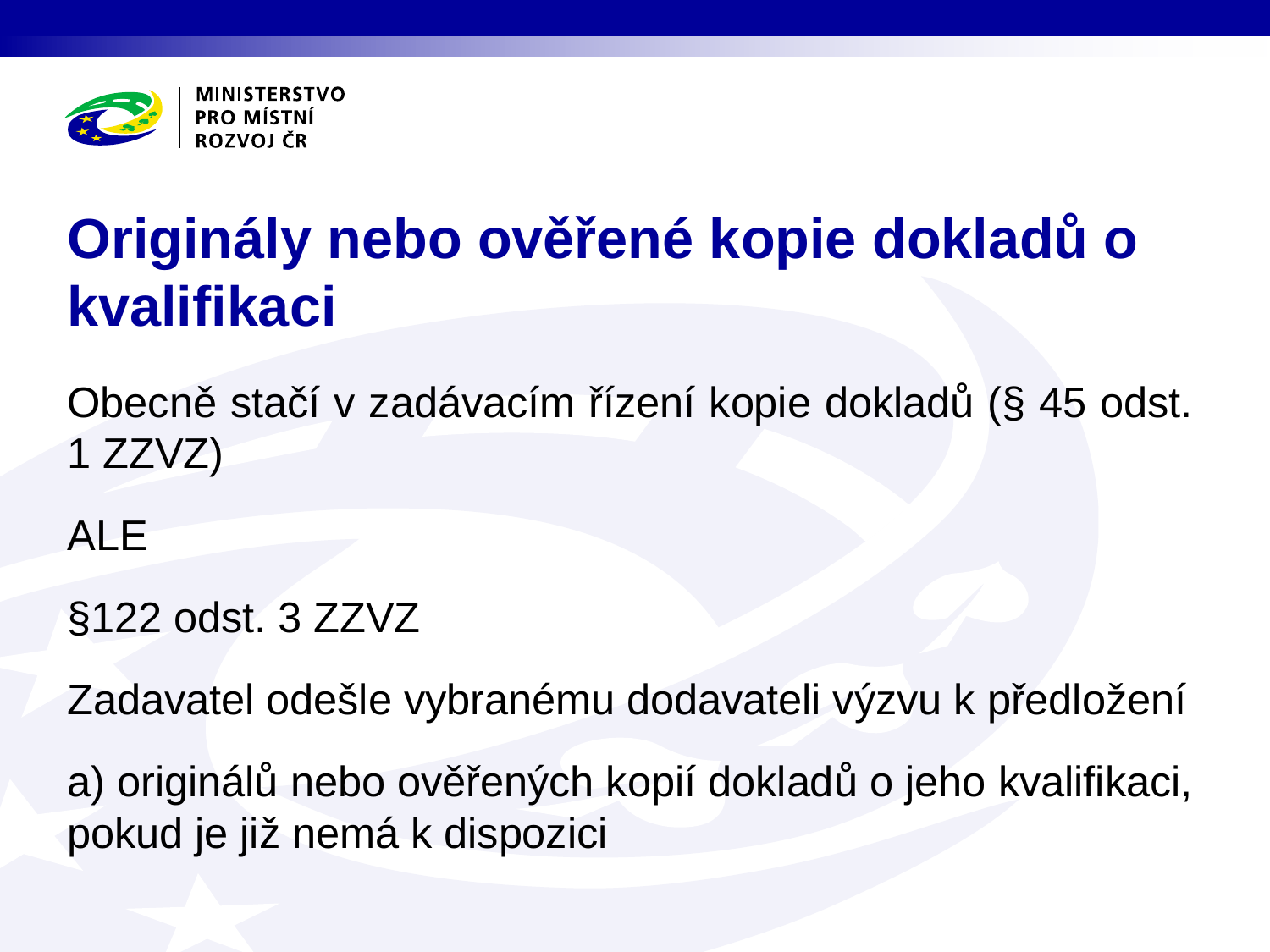

# Originály nebo ověřené kopie dokladů o kvalifikaci

Obecně stačí v zadávacím řízení kopie dokladů (§ 45 odst. 1 ZZVZ)
ALE
§122 odst. 3 ZZVZ
Zadavatel odešle vybranému dodavateli výzvu k předložení
a) originálů nebo ověřených kopií dokladů o jeho kvalifikaci, pokud je již nemá k dispozici